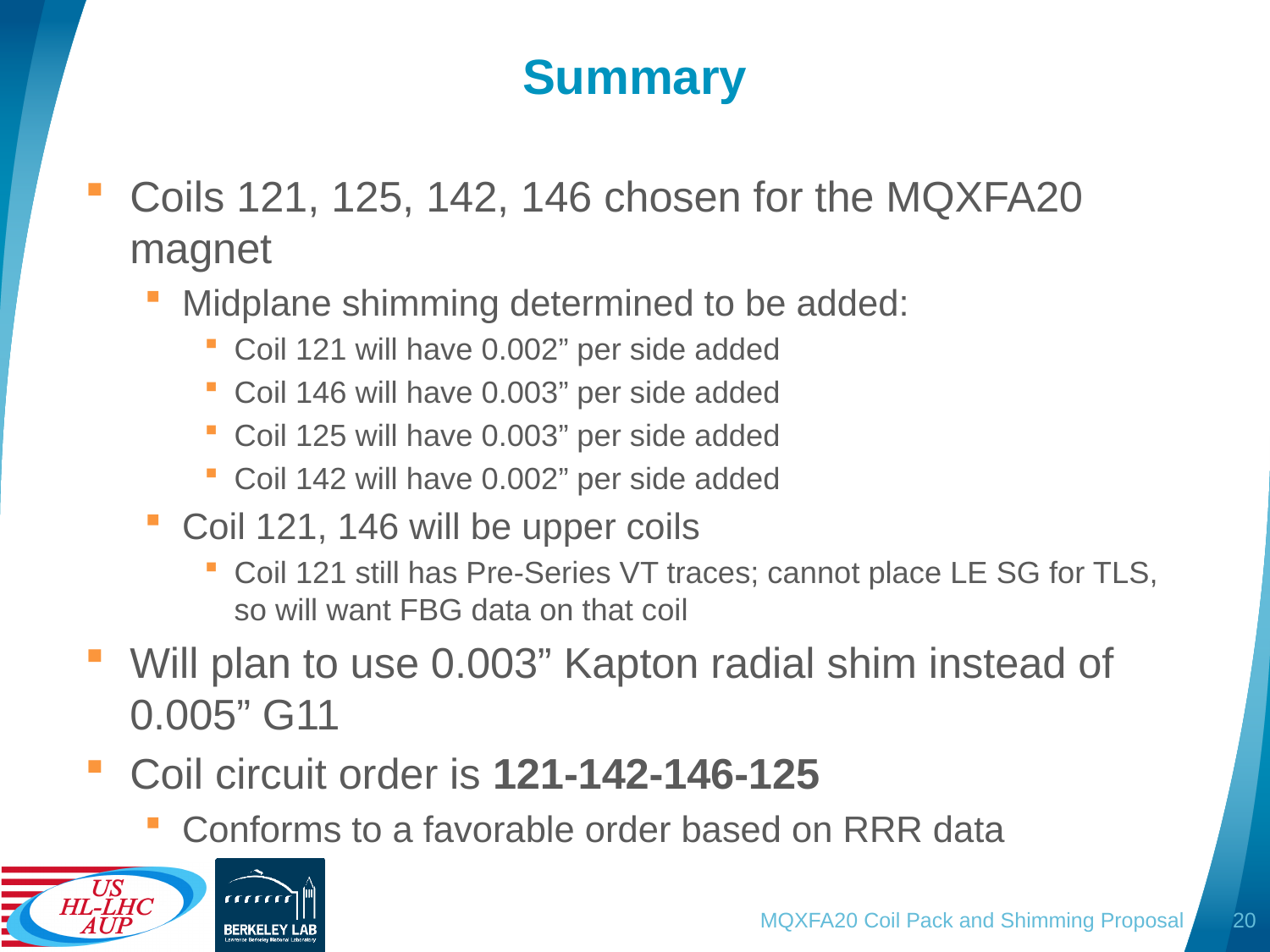

# Summary
Coils 121, 125, 142, 146 chosen for the MQXFA20 magnet
Midplane shimming determined to be added:
Coil 121 will have 0.002” per side added
Coil 146 will have 0.003” per side added
Coil 125 will have 0.003” per side added
Coil 142 will have 0.002” per side added
Coil 121, 146 will be upper coils
Coil 121 still has Pre-Series VT traces; cannot place LE SG for TLS, so will want FBG data on that coil
Will plan to use 0.003” Kapton radial shim instead of 0.005” G11
Coil circuit order is 121-142-146-125
Conforms to a favorable order based on RRR data
MQXFA20 Coil Pack and Shimming Proposal
20